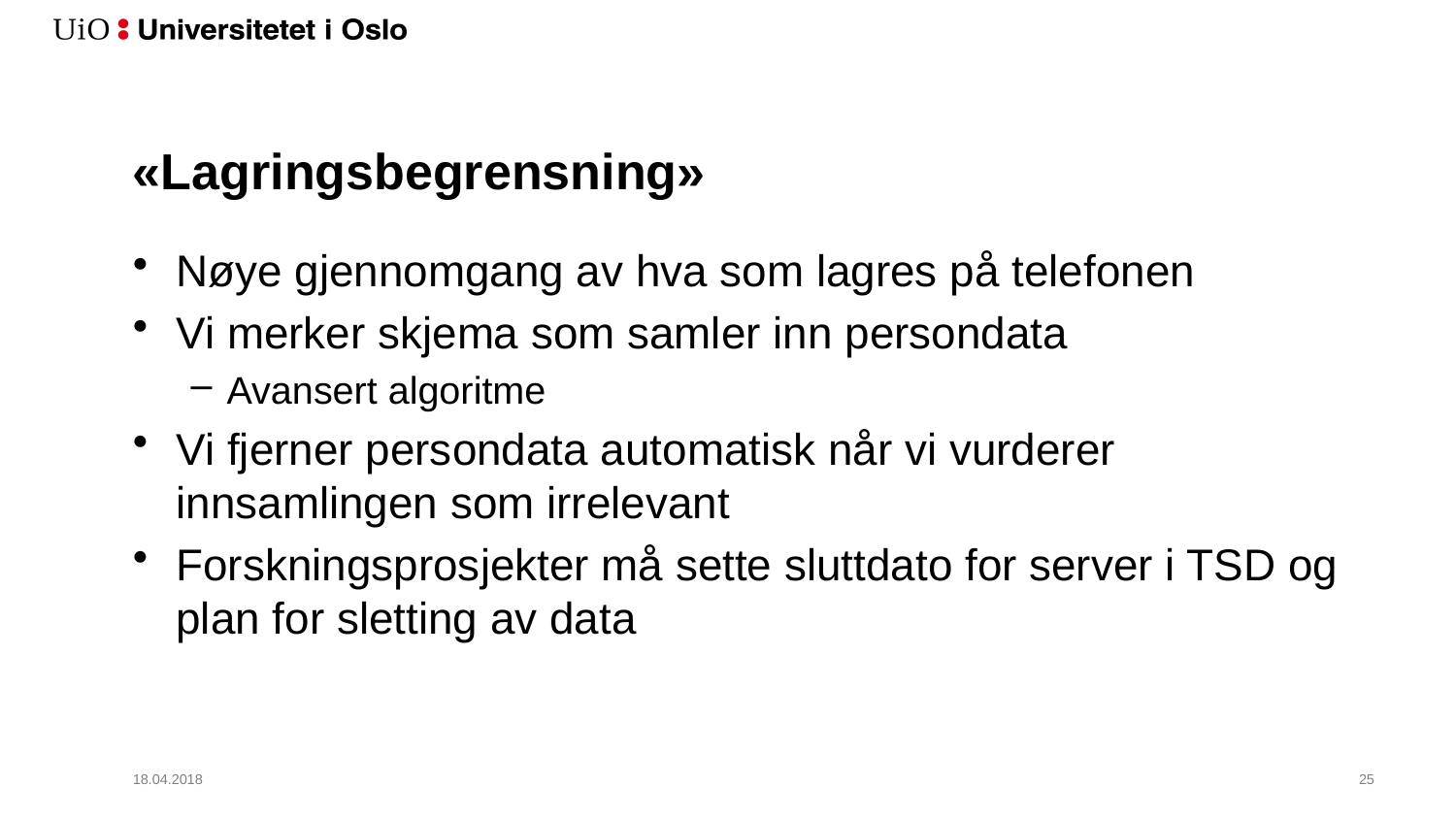

# «Lagringsbegrensning»
Nøye gjennomgang av hva som lagres på telefonen
Vi merker skjema som samler inn persondata
Avansert algoritme
Vi fjerner persondata automatisk når vi vurderer innsamlingen som irrelevant
Forskningsprosjekter må sette sluttdato for server i TSD og plan for sletting av data
18.04.2018
25